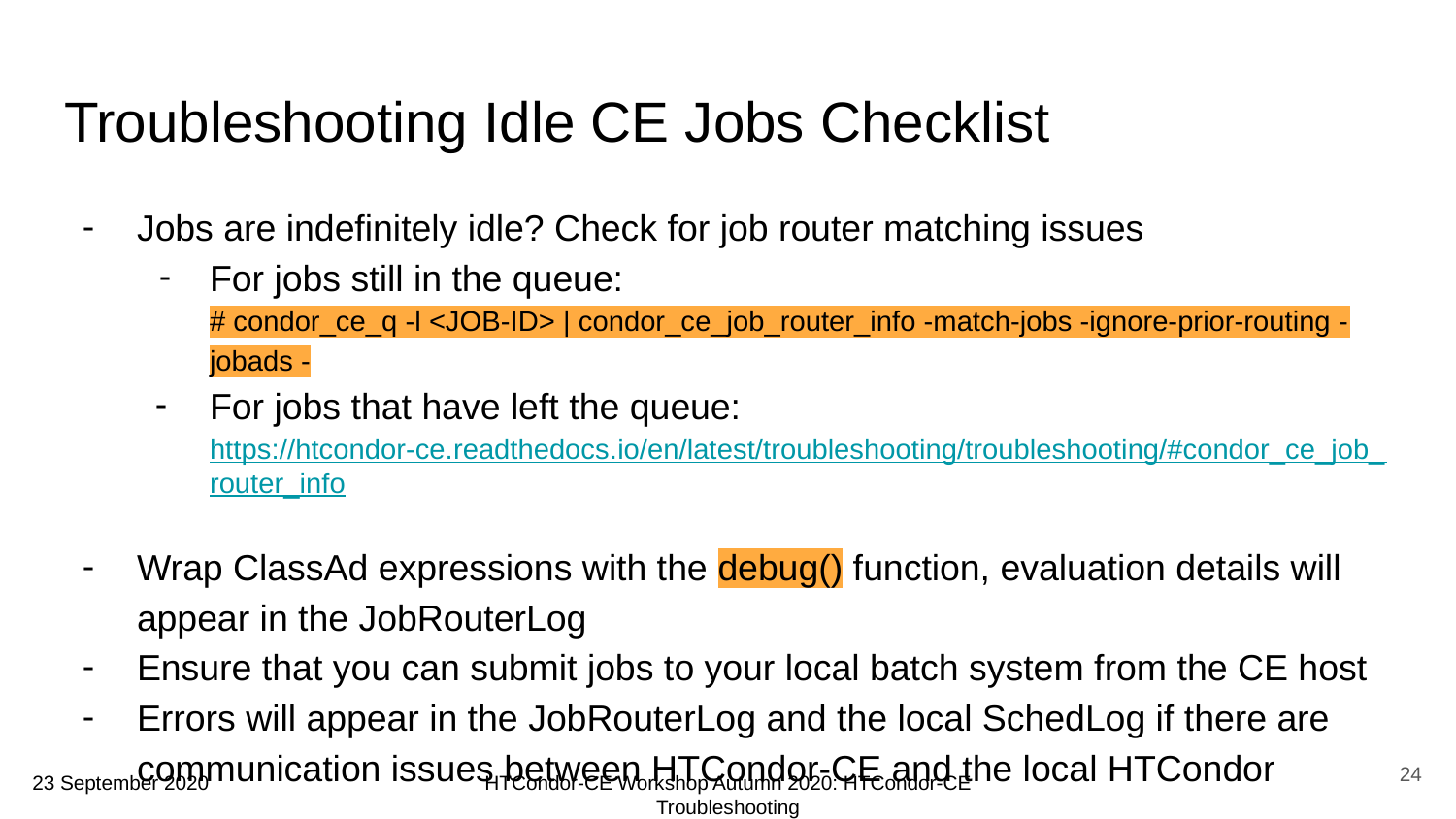

# Troubleshooting Idle CE Jobs Checklist
Jobs are indefinitely idle? Check for job router matching issues
For jobs still in the queue:
# condor_ce_q -l <JOB-ID> | condor_ce_job_router_info -match-jobs -ignore-prior-routing -jobads -
For jobs that have left the queue:
https://htcondor-ce.readthedocs.io/en/latest/troubleshooting/troubleshooting/#condor_ce_job_router_info
Wrap ClassAd expressions with the debug() function, evaluation details will appear in the JobRouterLog
Ensure that you can submit jobs to your local batch system from the CE host
Errors will appear in the JobRouterLog and the local SchedLog if there are communication issues between HTCondor-CE and the local HTCondor
24